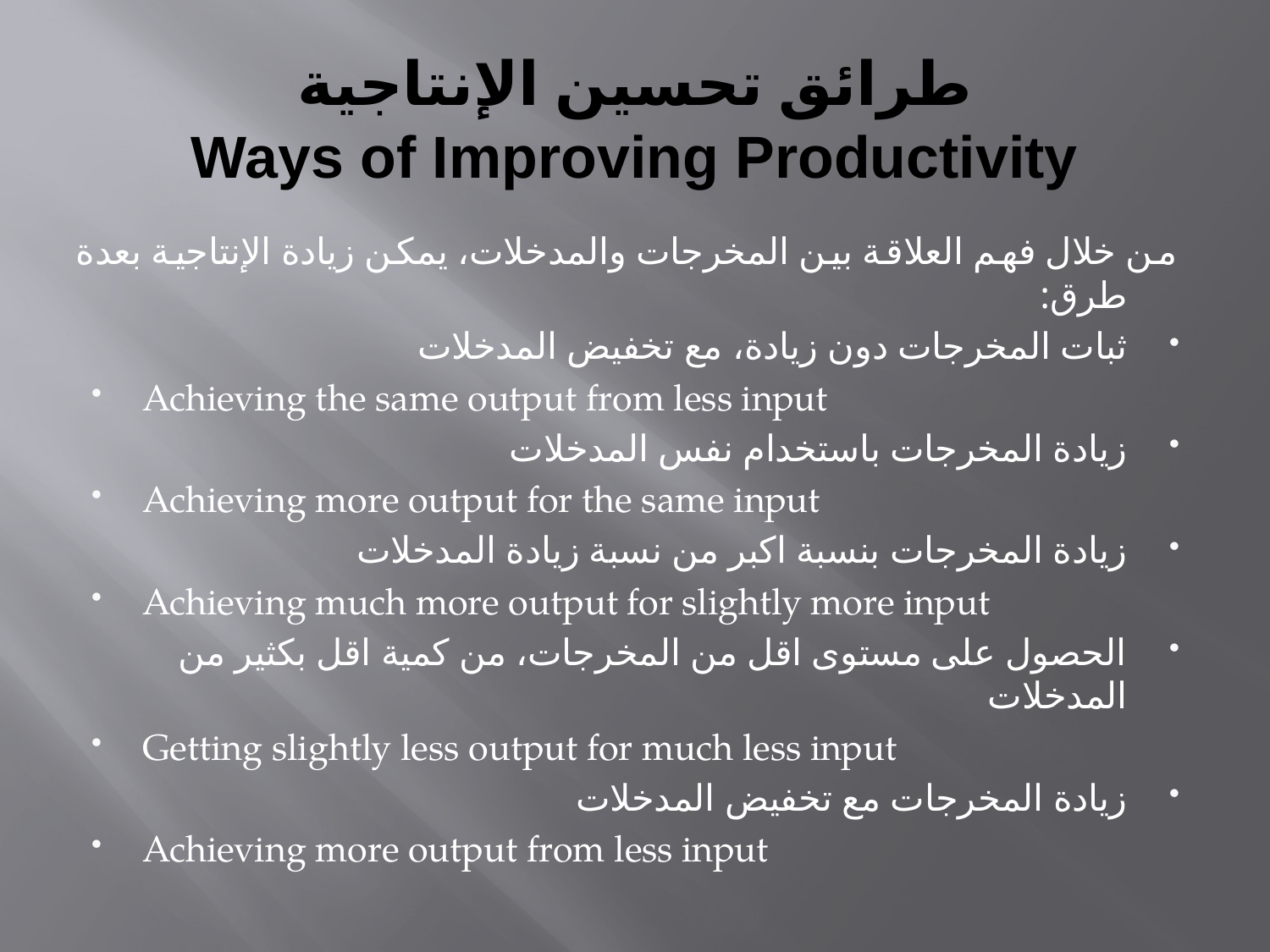

# طرائق تحسين الإنتاجية Ways of Improving Productivity
من خلال فهم العلاقة بين المخرجات والمدخلات، يمكن زيادة الإنتاجية بعدة طرق:
ثبات المخرجات دون زيادة، مع تخفيض المدخلات
Achieving the same output from less input
زيادة المخرجات باستخدام نفس المدخلات
Achieving more output for the same input
زيادة المخرجات بنسبة اكبر من نسبة زيادة المدخلات
Achieving much more output for slightly more input
الحصول على مستوى اقل من المخرجات، من كمية اقل بكثير من المدخلات
Getting slightly less output for much less input
زيادة المخرجات مع تخفيض المدخلات
Achieving more output from less input